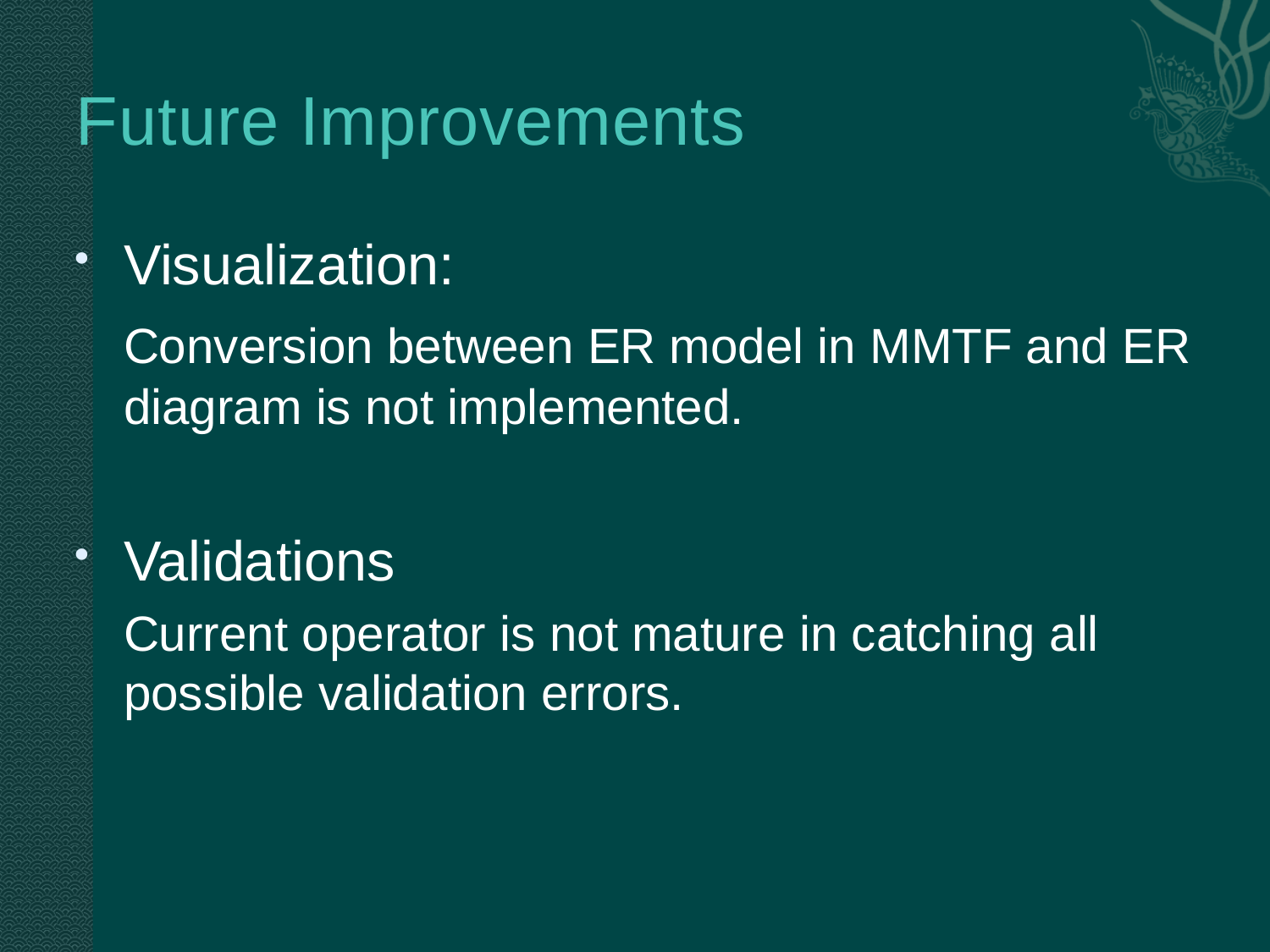

# Future Improvements
Visualization:
	Conversion between ER model in MMTF and ER diagram is not implemented.

Validations
	Current operator is not mature in catching all possible validation errors.